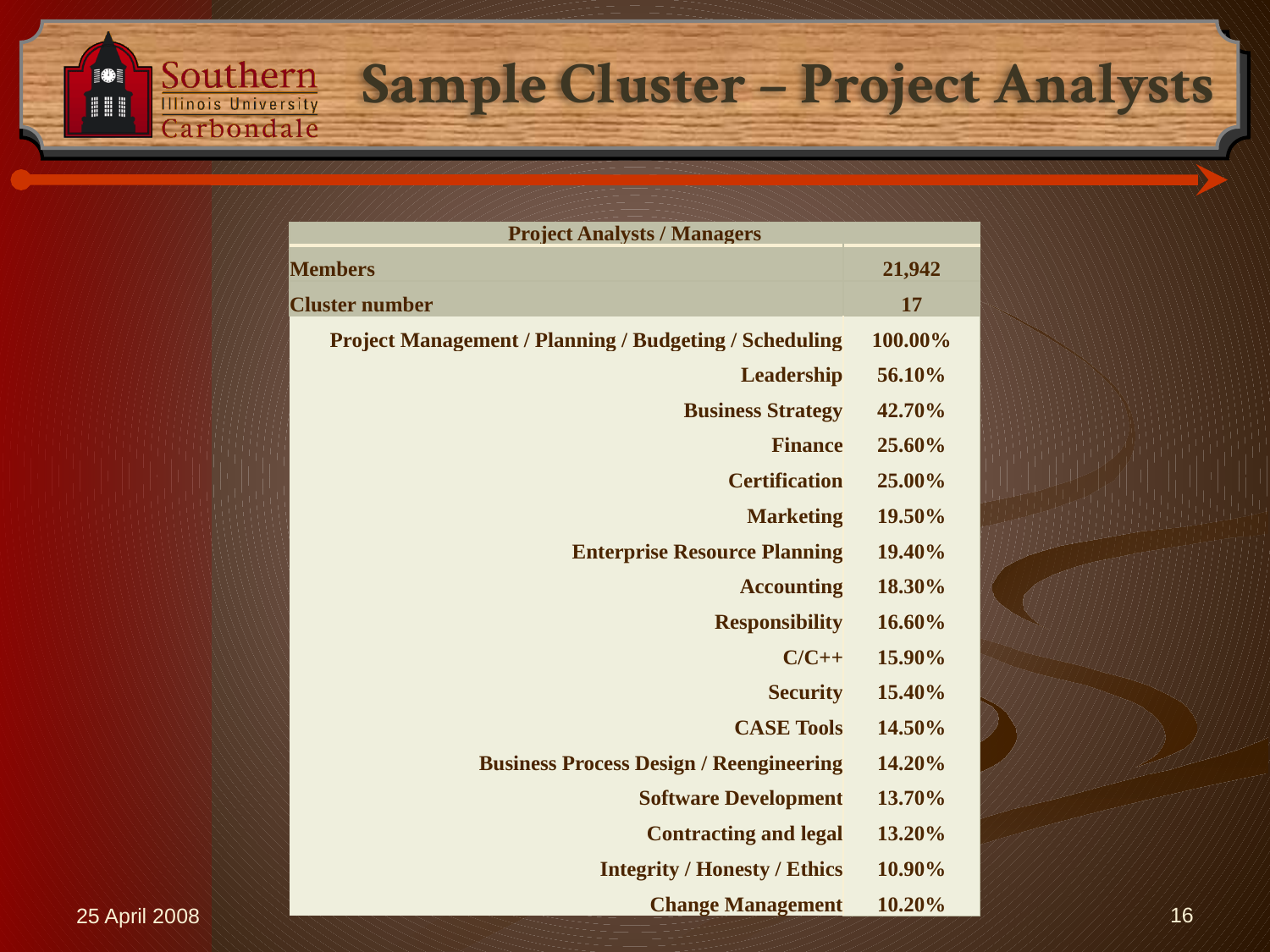

# Sample Cluster – Project Analysts
| Project Analysts / Managers |  |
| --- | --- |
| Members | 21,942 |
| Cluster number | 17 |
| Project Management / Planning / Budgeting / Scheduling | 100.00% |
| Leadership | 56.10% |
| Business Strategy | 42.70% |
| Finance | 25.60% |
| Certification | 25.00% |
| Marketing | 19.50% |
| Enterprise Resource Planning | 19.40% |
| Accounting | 18.30% |
| Responsibility | 16.60% |
| C/C++ | 15.90% |
| Security | 15.40% |
| CASE Tools | 14.50% |
| Business Process Design / Reengineering | 14.20% |
| Software Development | 13.70% |
| Contracting and legal | 13.20% |
| Integrity / Honesty / Ethics | 10.90% |
| Change Management | 10.20% |
16
25 April 2008